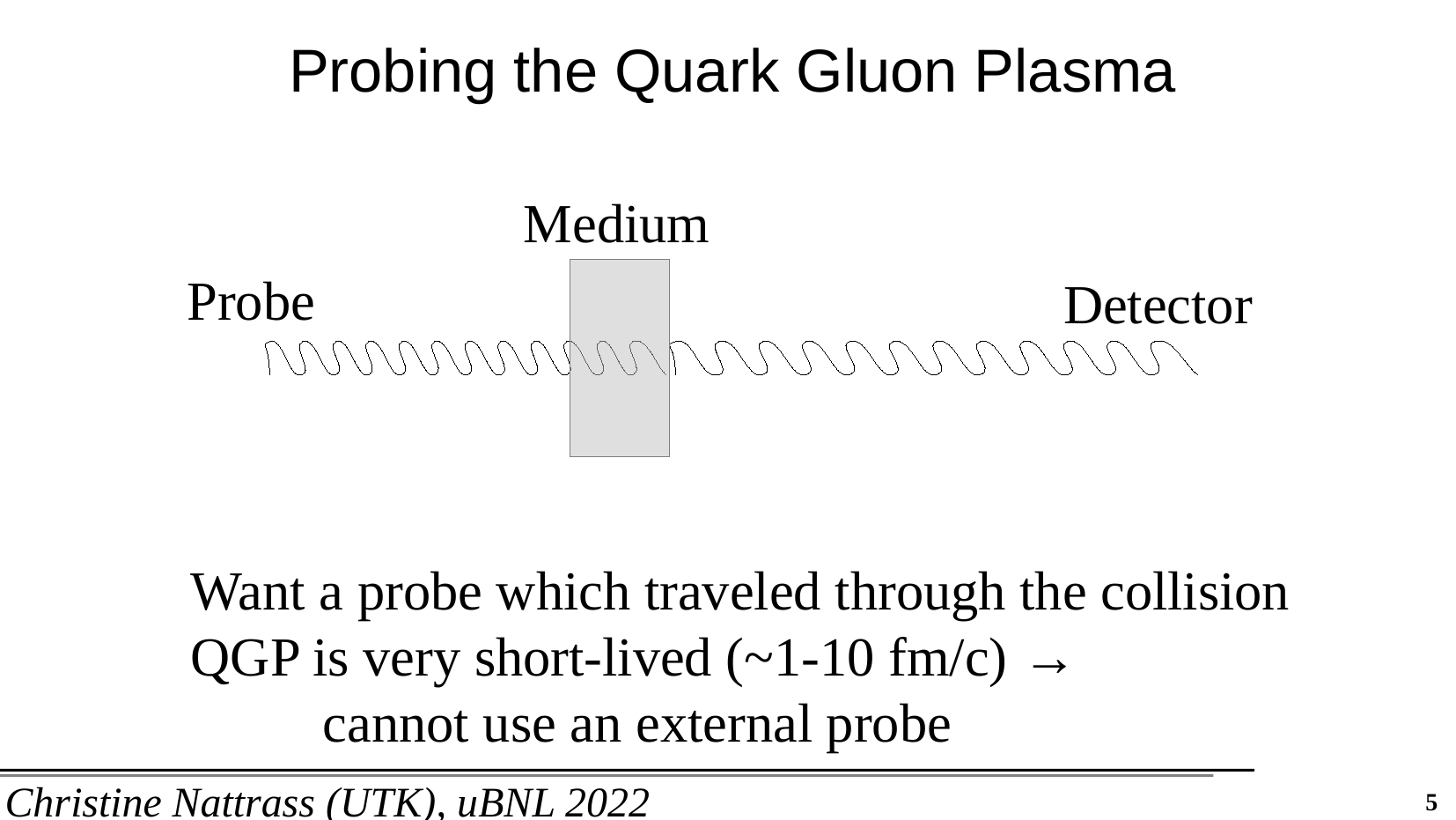

# Probing the Quark Gluon Plasma
Medium
Probe

Detector

Want a probe which traveled through the collision
QGP is very short-lived (~1-10 fm/c) →
	cannot use an external probe